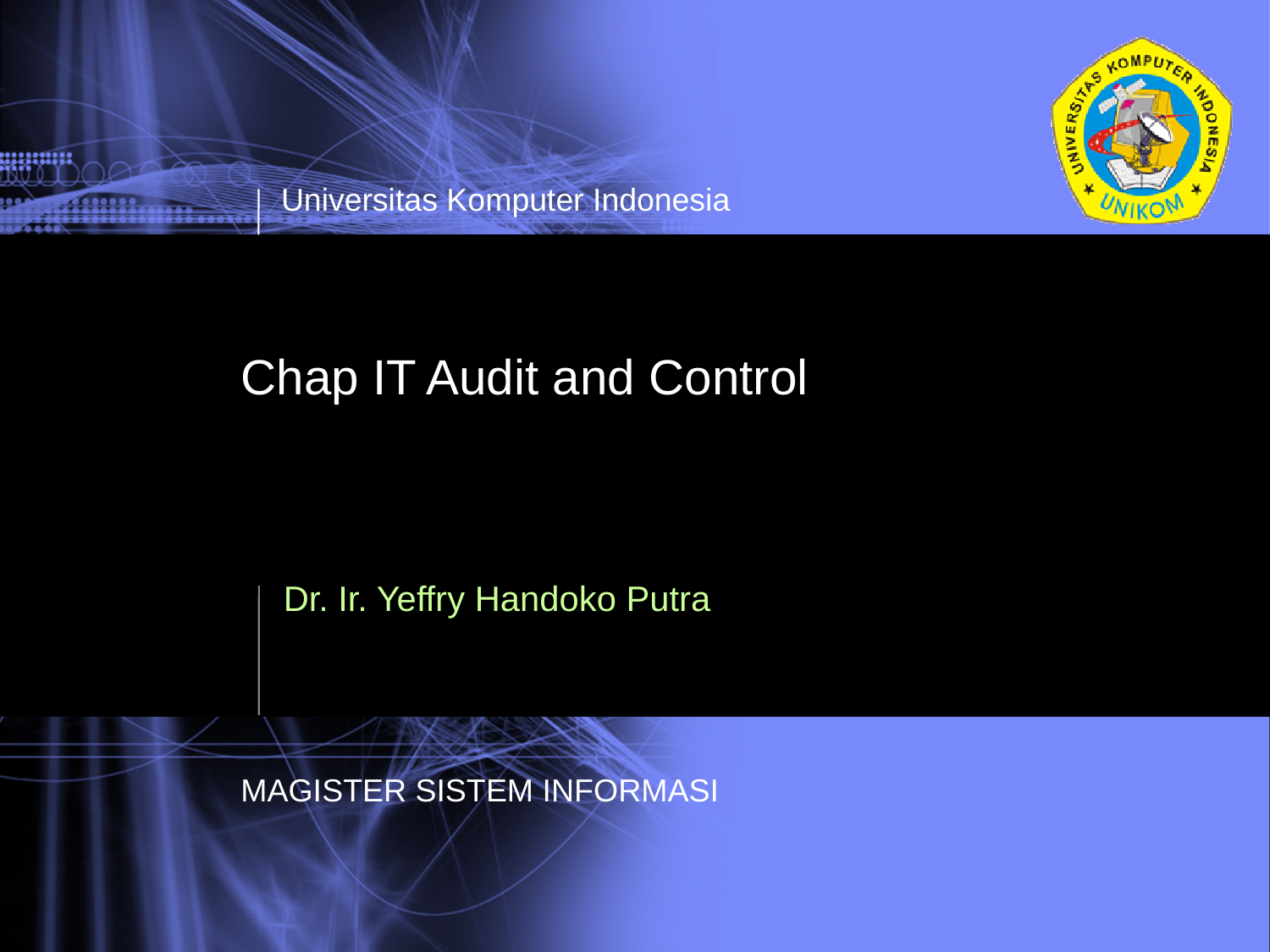

# Chap IT Audit and Control
Dr. Ir. Yeffry Handoko Putra
MAGISTER SISTEM INFORMASI